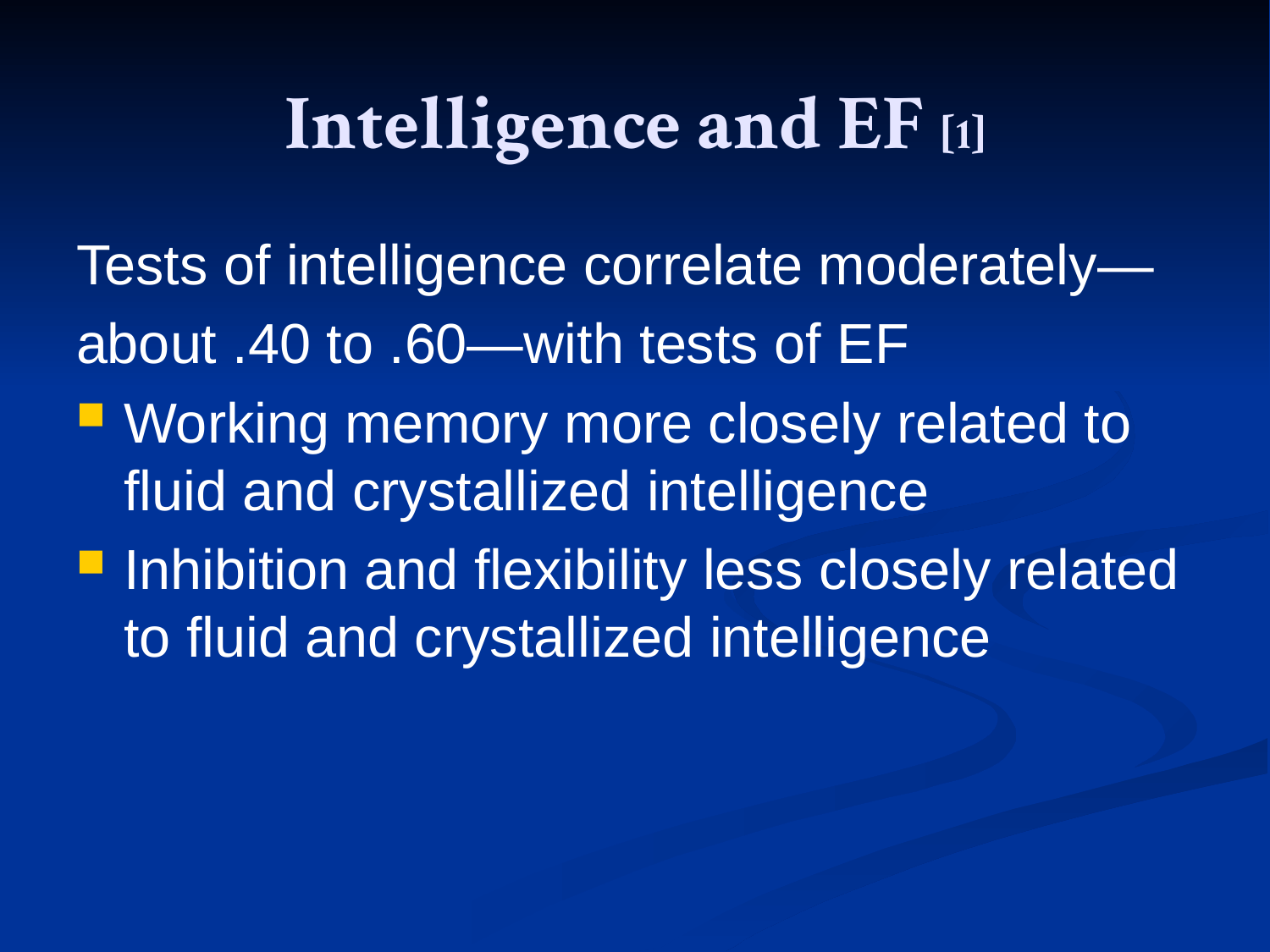

# Intelligence and EF [1]
Tests of intelligence correlate moderately—
about .40 to .60—with tests of EF
Working memory more closely related to fluid and crystallized intelligence
Inhibition and flexibility less closely related to fluid and crystallized intelligence